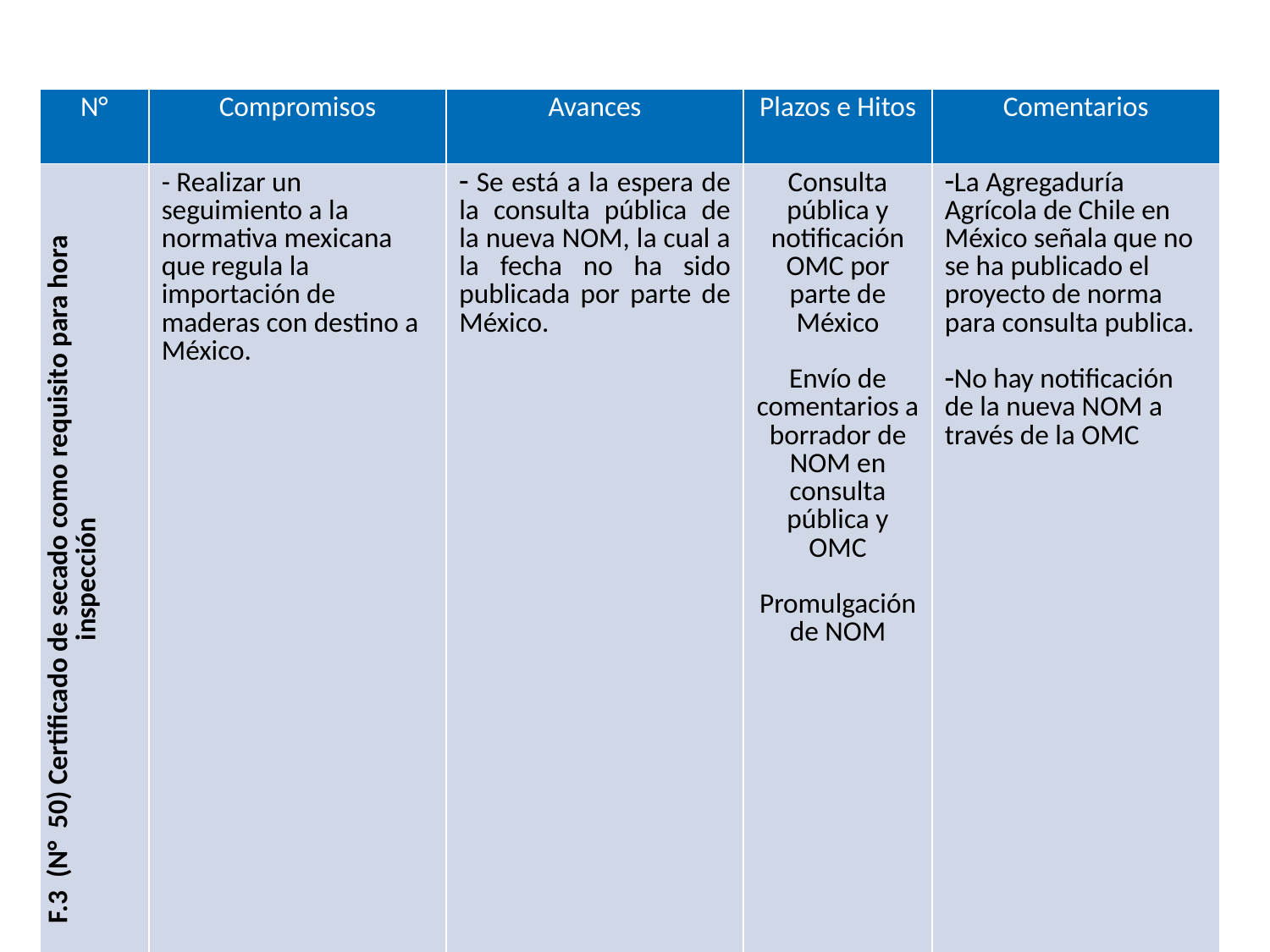

| N° | Compromisos | Avances | Plazos e Hitos | Comentarios |
| --- | --- | --- | --- | --- |
| F.3 (N° 50) Certificado de secado como requisito para hora inspección | - Realizar un seguimiento a la normativa mexicana que regula la importación de maderas con destino a México. | Se está a la espera de la consulta pública de la nueva NOM, la cual a la fecha no ha sido publicada por parte de México. | Consulta pública y notificación OMC por parte de México Envío de comentarios a borrador de NOM en consulta pública y OMC Promulgación de NOM | La Agregaduría Agrícola de Chile en México señala que no se ha publicado el proyecto de norma para consulta publica. No hay notificación de la nueva NOM a través de la OMC |